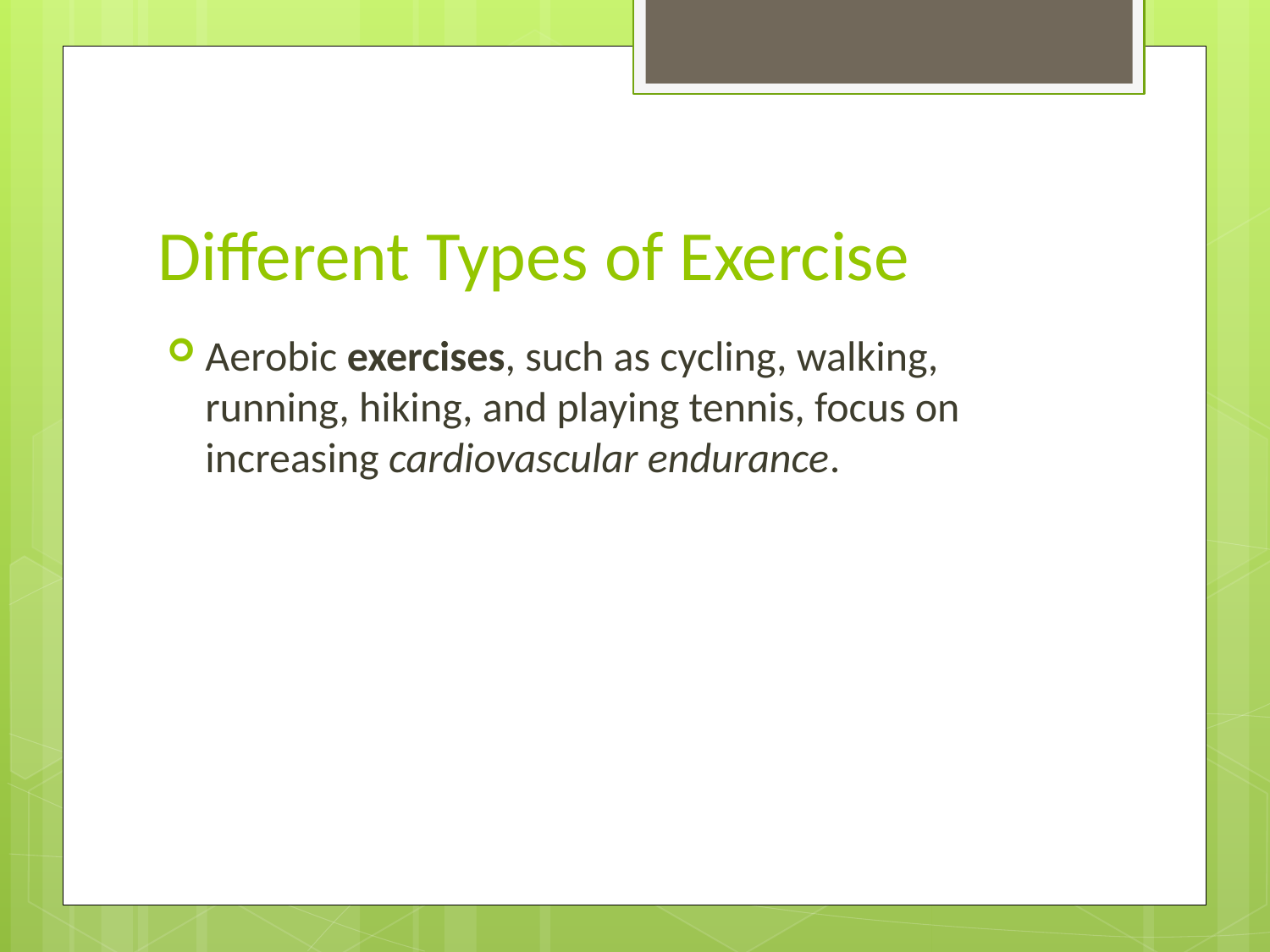

# Different Types of Exercise
Aerobic exercises, such as cycling, walking, running, hiking, and playing tennis, focus on increasing cardiovascular endurance.